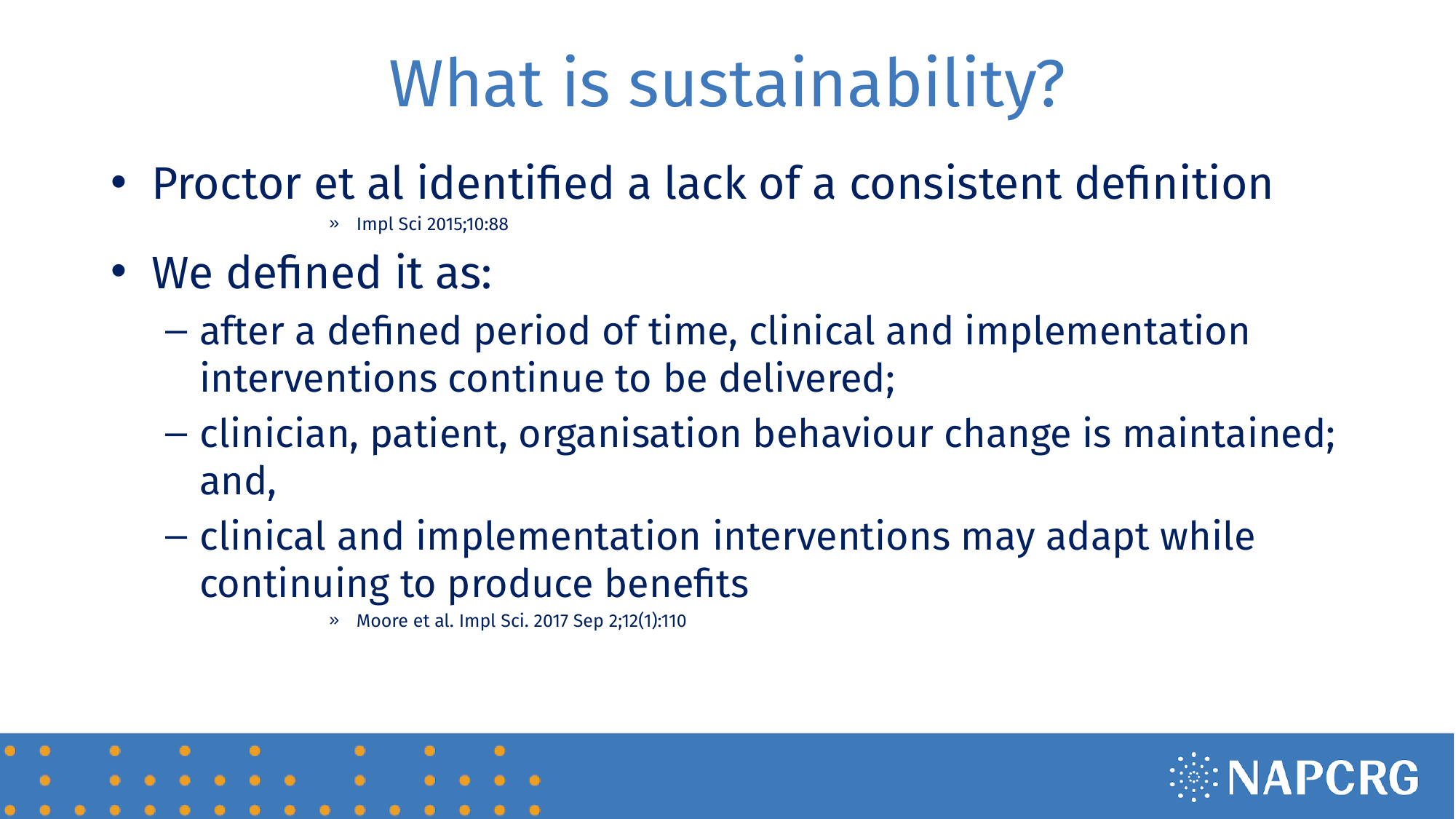

# What is sustainability?
Proctor et al identified a lack of a consistent definition
Impl Sci 2015;10:88
We defined it as:
after a defined period of time, clinical and implementation  interventions continue to be delivered;
clinician, patient, organisation behaviour change is maintained; and,
clinical and implementation interventions may adapt while continuing to produce benefits
Moore et al. Impl Sci. 2017 Sep 2;12(1):110